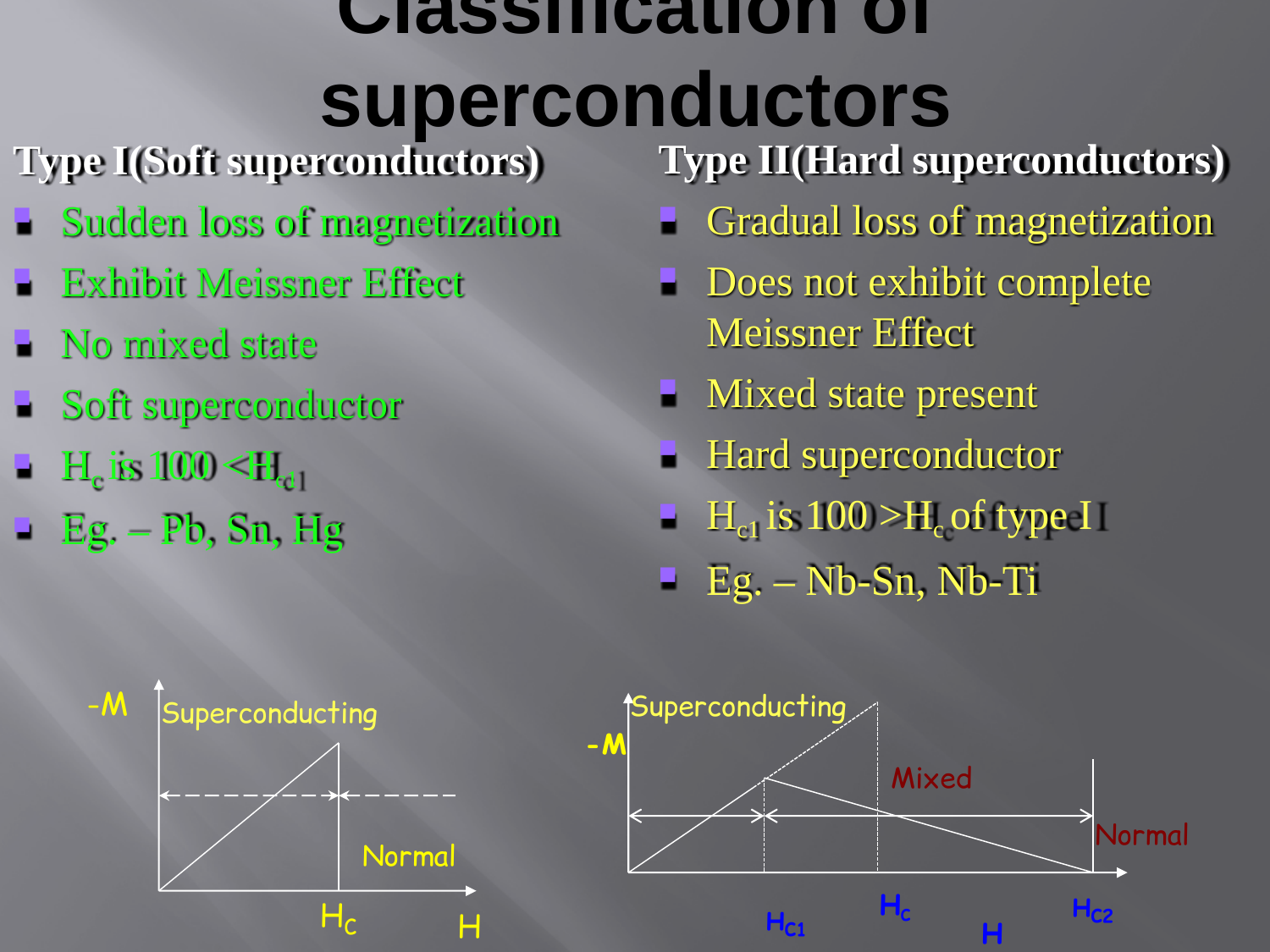

# Classification of superconductors

Type I(Soft superconductors)
Sudden loss of magnetization
Exhibit Meissner Effect
No mixed state
Soft superconductor
Hc is 100 <Hc1
Eg. – Pb, Sn, Hg
Type II(Hard superconductors)

Gradual loss of magnetization
Does not exhibit complete
Meissner Effect
Mixed state present
Hard superconductor
Hc1 is 100 >Hc of type I
Eg. – Nb-Sn, Nb-Ti

-M
Superconducting
Superconducting

-M
Mixed

Normal
Normal
HC2
HC
HC1
H
H
C
H